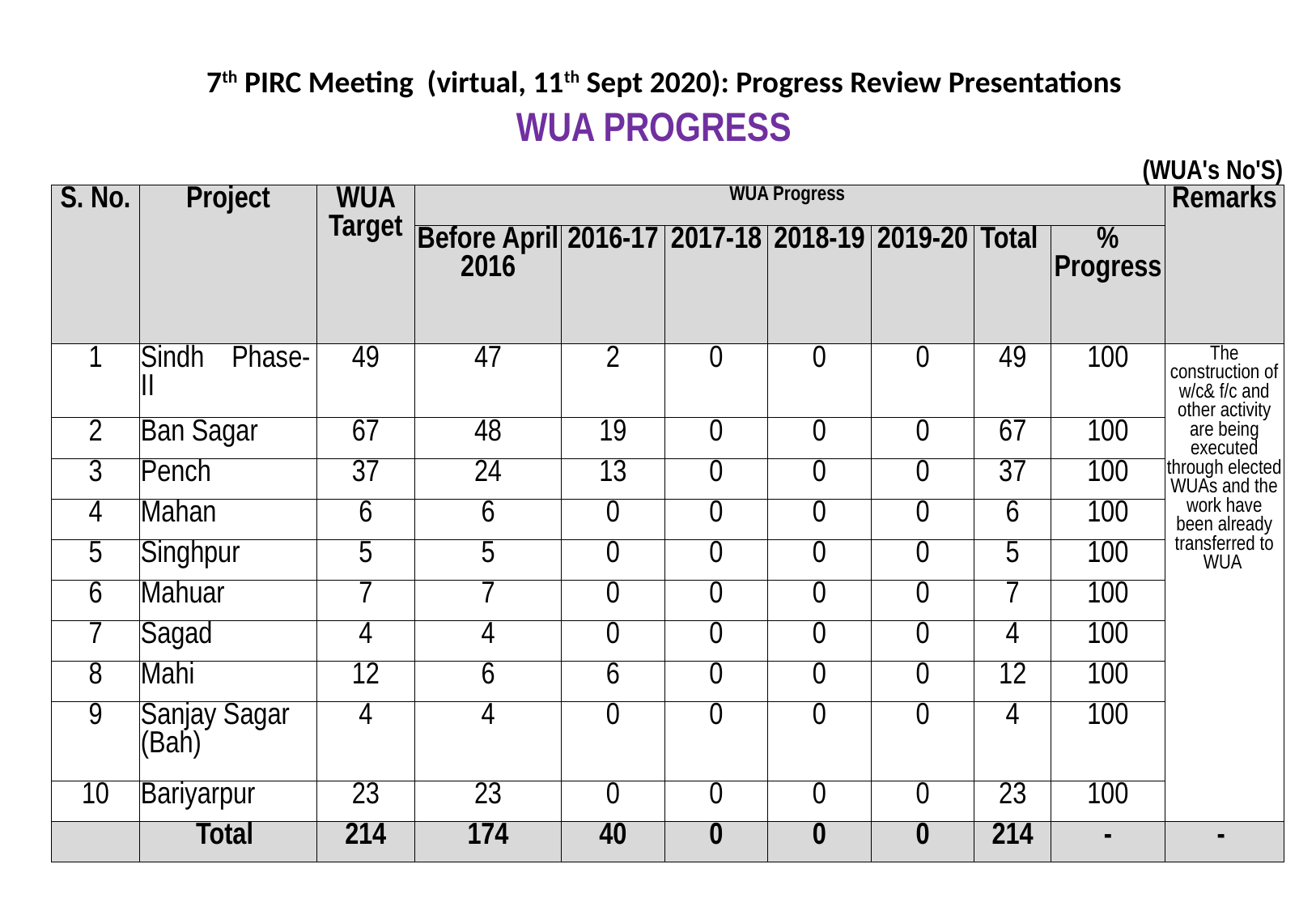

| 7th PIRC Meeting (virtual, 11th Sept 2020): Progress Review Presentations |  |  |  |  |  |  |  |  |  |  |
| --- | --- | --- | --- | --- | --- | --- | --- | --- | --- | --- |
| WUA PROGRESS |  |  |  |  |  |  |  |  |  |  |
| (WUA's No'S) |  |  |  |  |  |  |  |  |  |  |
| S. No. | Project | WUA Target | WUA Progress |  |  |  |  |  |  | Remarks |
|  |  |  | Before April 2016 | 2016-17 | 2017-18 | 2018-19 | 2019-20 | Total | % Progress |  |
| 1 | Sindh Phase-II | 49 | 47 | 2 | 0 | 0 | 0 | 49 | 100 | The construction of w/c& f/c and other activity are being executed through elected WUAs and the work have been already transferred to WUA |
| 2 | Ban Sagar | 67 | 48 | 19 | 0 | 0 | 0 | 67 | 100 |  |
| 3 | Pench | 37 | 24 | 13 | 0 | 0 | 0 | 37 | 100 |  |
| 4 | Mahan | 6 | 6 | 0 | 0 | 0 | 0 | 6 | 100 |  |
| 5 | Singhpur | 5 | 5 | 0 | 0 | 0 | 0 | 5 | 100 |  |
| 6 | Mahuar | 7 | 7 | 0 | 0 | 0 | 0 | 7 | 100 |  |
| 7 | Sagad | 4 | 4 | 0 | 0 | 0 | 0 | 4 | 100 |  |
| 8 | Mahi | 12 | 6 | 6 | 0 | 0 | 0 | 12 | 100 |  |
| 9 | Sanjay Sagar (Bah) | 4 | 4 | 0 | 0 | 0 | 0 | 4 | 100 |  |
| 10 | Bariyarpur | 23 | 23 | 0 | 0 | 0 | 0 | 23 | 100 |  |
|  | Total | 214 | 174 | 40 | 0 | 0 | 0 | 214 | - | - |
|  |  |  |  |  |  |  |  |  |  |  |